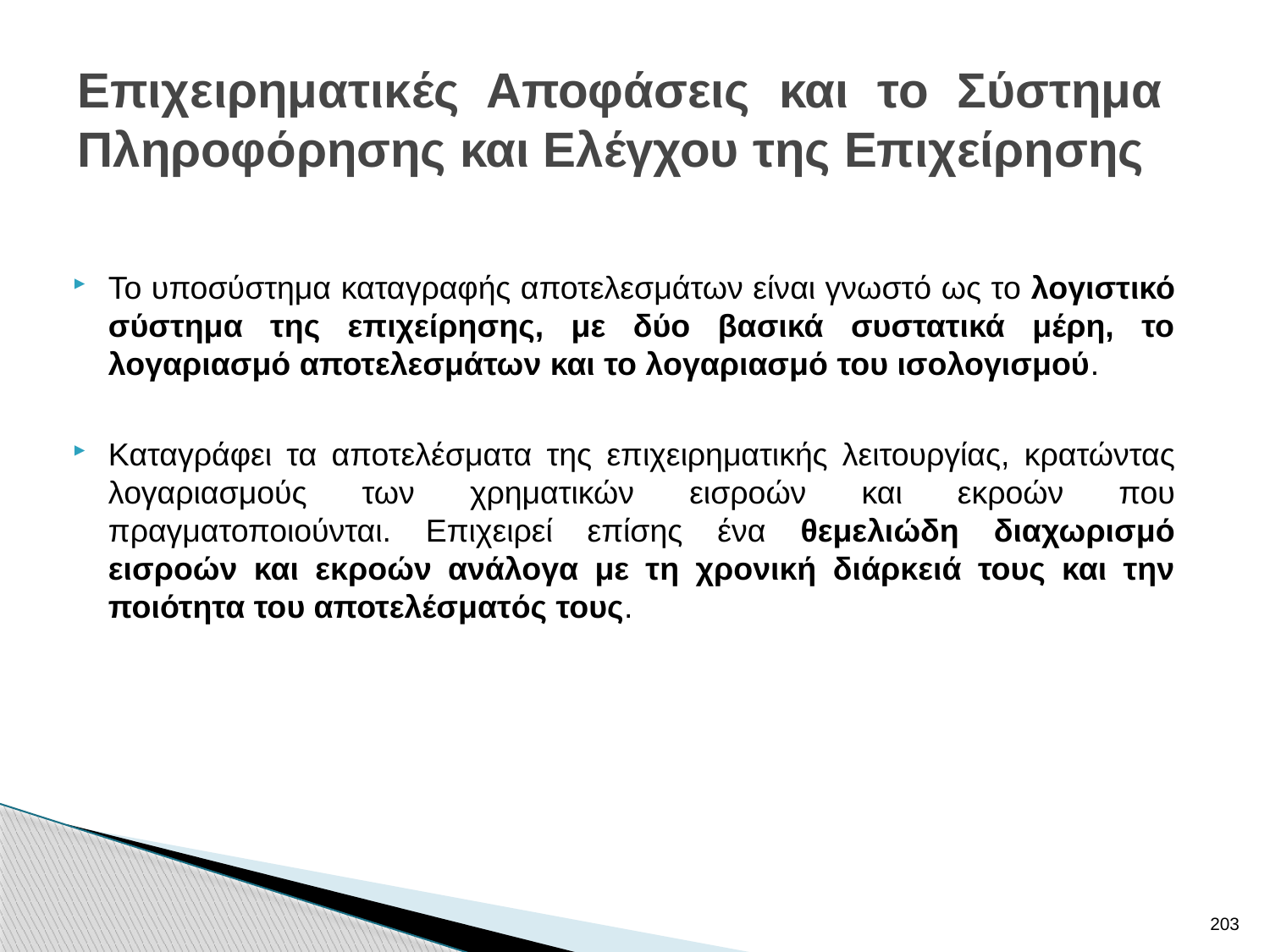

# Επιχειρηματικές Αποφάσεις και το Σύστημα Πληροφόρησης και Ελέγχου της Επιχείρησης

Το υποσύστημα καταγραφής αποτελεσμάτων είναι γνωστό ως το λογιστικό σύστημα της επιχείρησης, με δύο βασικά συστατικά μέρη, το λογαριασμό αποτελεσμάτων και το λογαριασμό του ισολογισμού.

Καταγράφει τα αποτελέσματα της επιχειρηματικής λειτουργίας, κρατώντας λογαριασμούς των χρηματικών εισροών και εκροών που πραγματοποιούνται. Επιχειρεί επίσης ένα θεμελιώδη διαχωρισμό εισροών και εκροών ανάλογα με τη χρονική διάρκειά τους και την ποιότητα του αποτελέσματός τους.

203